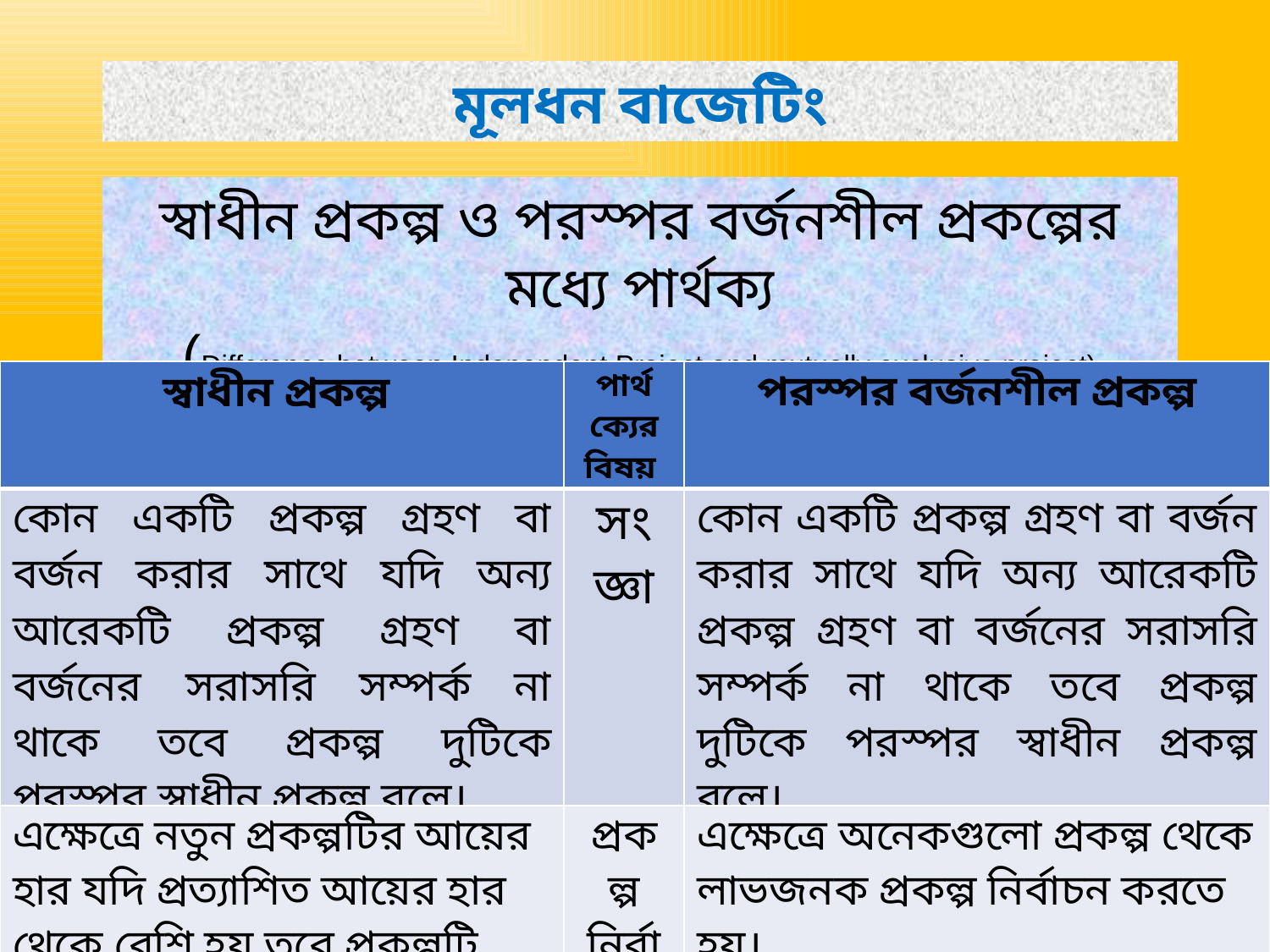

মূলধন বাজেটিং
স্বাধীন প্রকল্প ও পরস্পর বর্জনশীল প্রকল্পের মধ্যে পার্থক্য
(Difference between Independent Project and mutually exclusive project)
| স্বাধীন প্রকল্প | পার্থক্যের বিষয় | পরস্পর বর্জনশীল প্রকল্প |
| --- | --- | --- |
| কোন একটি প্রকল্প গ্রহণ বা বর্জন করার সাথে যদি অন্য আরেকটি প্রকল্প গ্রহণ বা বর্জনের সরাসরি সম্পর্ক না থাকে তবে প্রকল্প দুটিকে পরস্পর স্বাধীন প্রকল্প বলে। | সংজ্ঞা | কোন একটি প্রকল্প গ্রহণ বা বর্জন করার সাথে যদি অন্য আরেকটি প্রকল্প গ্রহণ বা বর্জনের সরাসরি সম্পর্ক না থাকে তবে প্রকল্প দুটিকে পরস্পর স্বাধীন প্রকল্প বলে। |
| এক্ষেত্রে নতুন প্রকল্পটির আয়ের হার যদি প্রত্যাশিত আয়ের হার থেকে বেশি হয় তবে প্রকল্পটি নির্বাচিত হয়। | প্রকল্প নির্বাচন | এক্ষেত্রে অনেকগুলো প্রকল্প থেকে লাভজনক প্রকল্প নির্বাচন করতে হয়। |